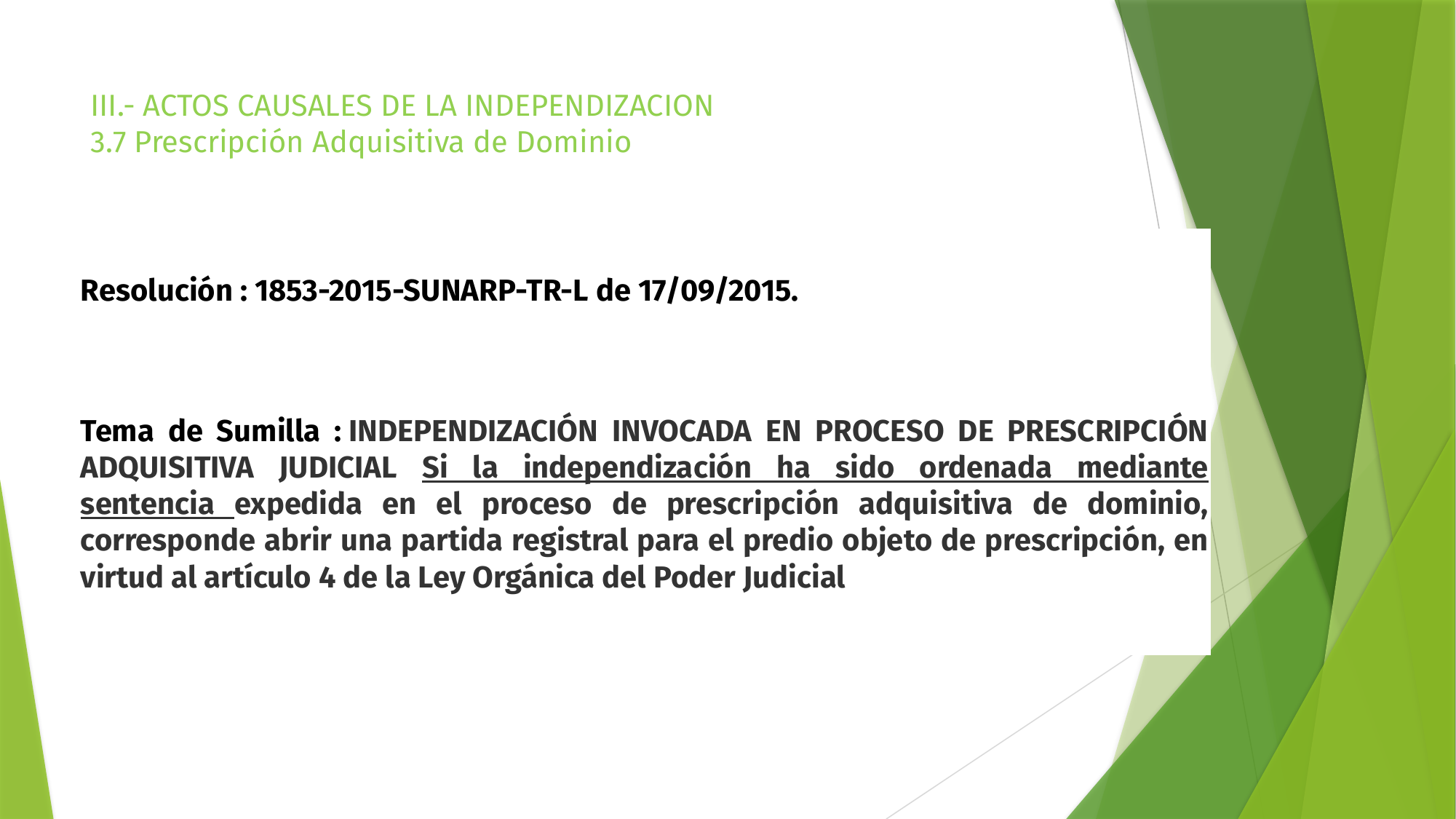

III.- ACTOS CAUSALES DE LA INDEPENDIZACION
3.7 Prescripción Adquisitiva de Dominio
| Resolución : 1853-2015-SUNARP-TR-L de 17/09/2015. |
| --- |
| Tema de Sumilla : INDEPENDIZACIÓN INVOCADA EN PROCESO DE PRESCRIPCIÓN ADQUISITIVA JUDICIAL Si la independización ha sido ordenada mediante sentencia expedida en el proceso de prescripción adquisitiva de dominio, corresponde abrir una partida registral para el predio objeto de prescripción, en virtud al artículo 4 de la Ley Orgánica del Poder Judicial |